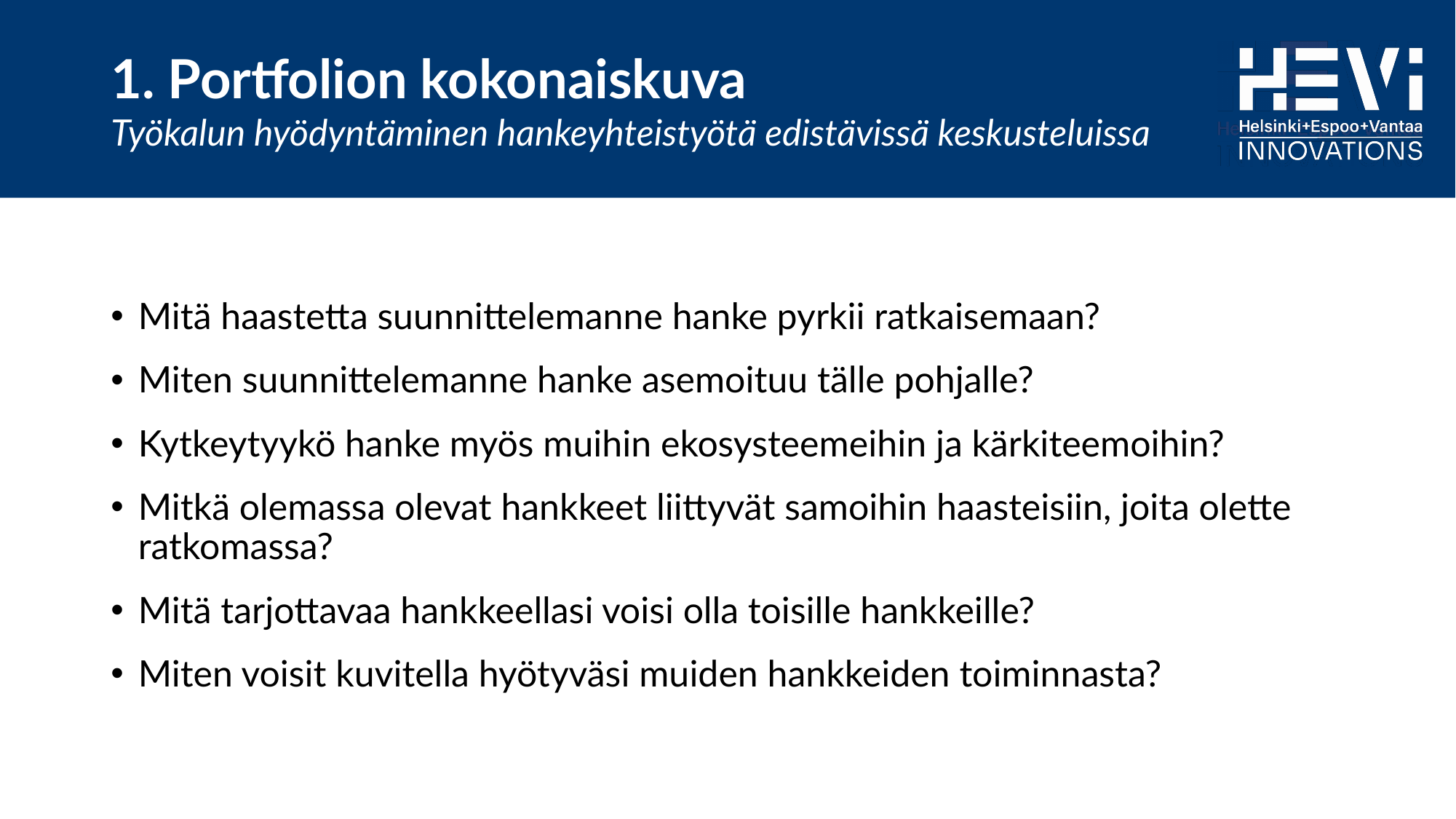

# 1. Portfolion kokonaiskuva Työkalun hyödyntäminen hankeyhteistyötä edistävissä keskusteluissa
Mitä haastetta suunnittelemanne hanke pyrkii ratkaisemaan?
Miten suunnittelemanne hanke asemoituu tälle pohjalle?
Kytkeytyykö hanke myös muihin ekosysteemeihin ja kärkiteemoihin?
Mitkä olemassa olevat hankkeet liittyvät samoihin haasteisiin, joita olette ratkomassa?
Mitä tarjottavaa hankkeellasi voisi olla toisille hankkeille?
Miten voisit kuvitella hyötyväsi muiden hankkeiden toiminnasta?